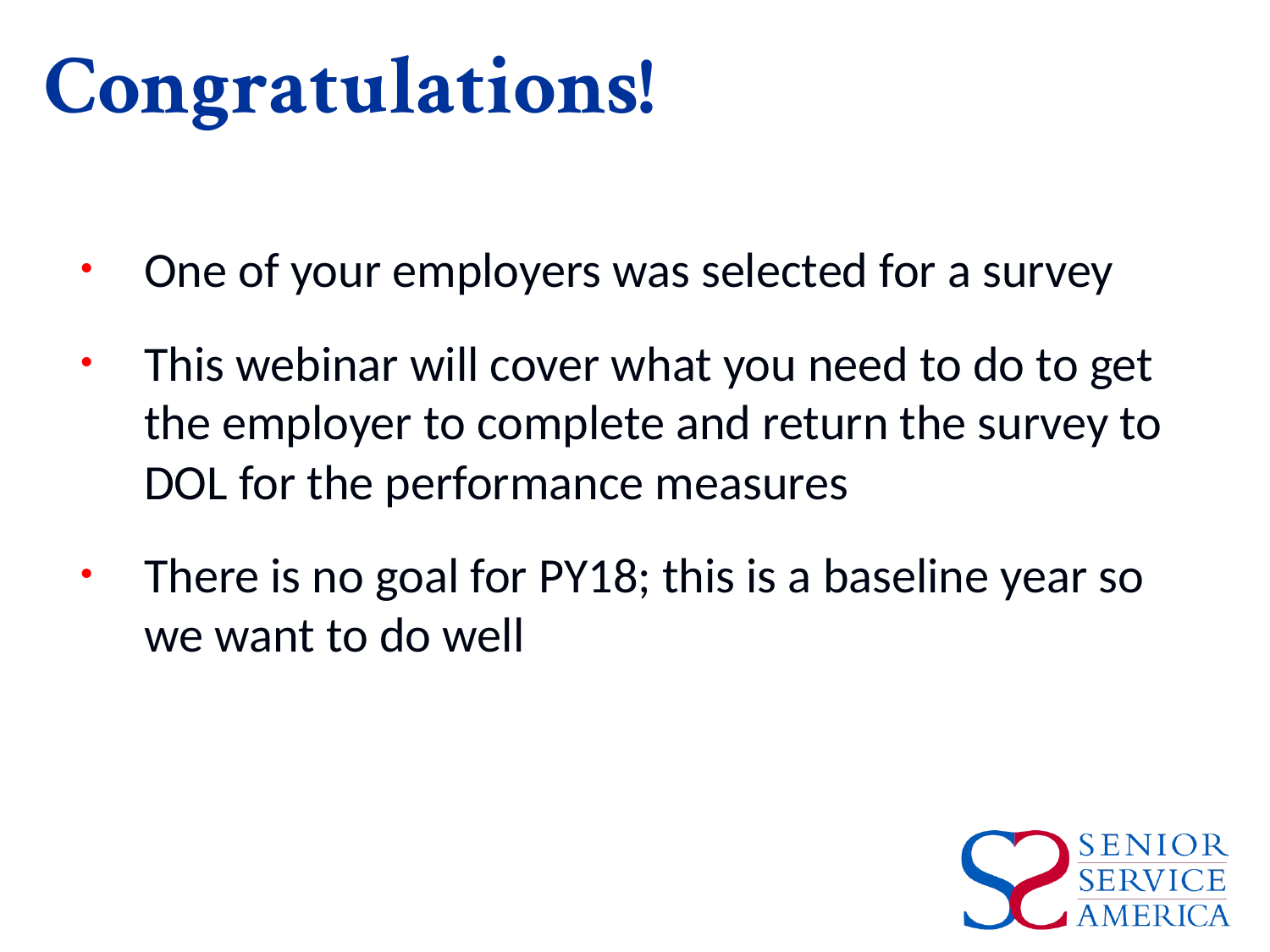

Congratulations!
One of your employers was selected for a survey
This webinar will cover what you need to do to get the employer to complete and return the survey to DOL for the performance measures
There is no goal for PY18; this is a baseline year so we want to do well